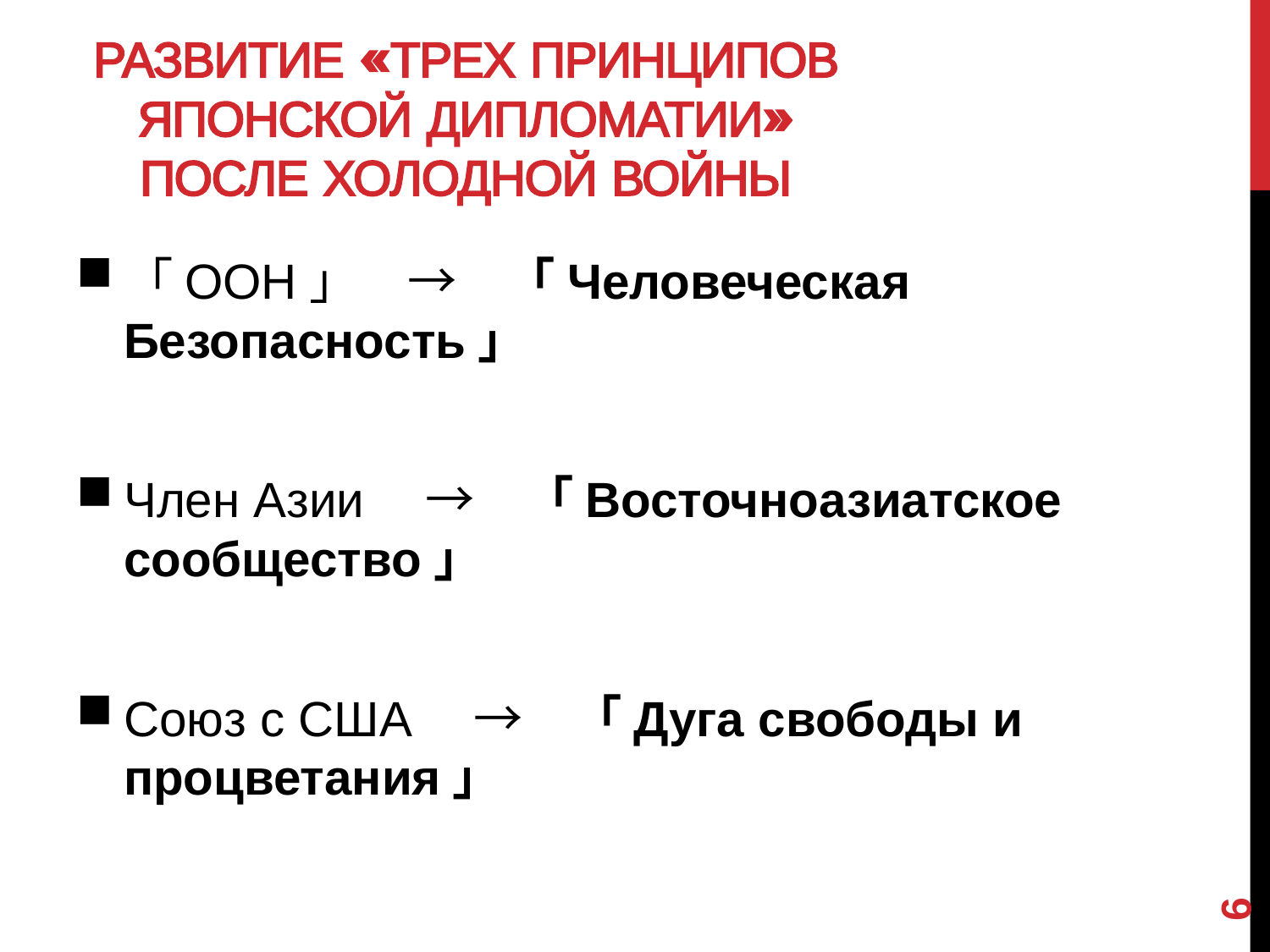

# Развитие «трех принципов японской дипломатии» после холодной войны
「ООН」　→　「Человеческая Безопасность」

Член Азии　→　「Восточноазиатское сообщество」

Союз с США　→　「Дуга свободы и процветания」

6